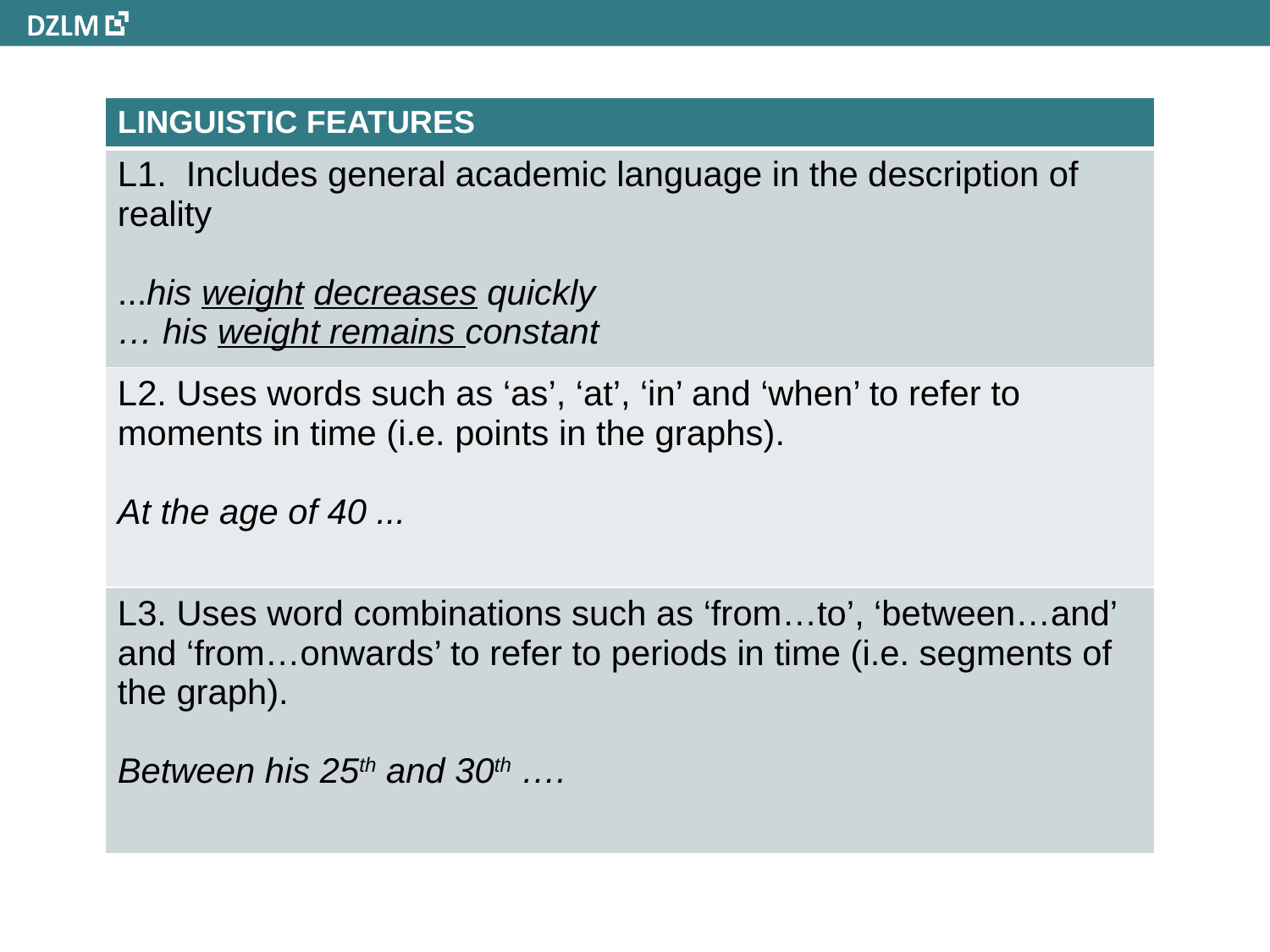

| LINGUISTIC FEATURES |
| --- |
| L1. Includes general academic language in the description of reality ...his weight decreases quickly … his weight remains constant |
| L2. Uses words such as ‘as’, ‘at’, ‘in’ and ‘when’ to refer to moments in time (i.e. points in the graphs). At the age of 40 ... |
| L3. Uses word combinations such as ‘from…to’, ‘between…and’ and ‘from…onwards’ to refer to periods in time (i.e. segments of the graph). Between his 25th and 30th …. |
8/25/20
ORD 9 juni 2011
36